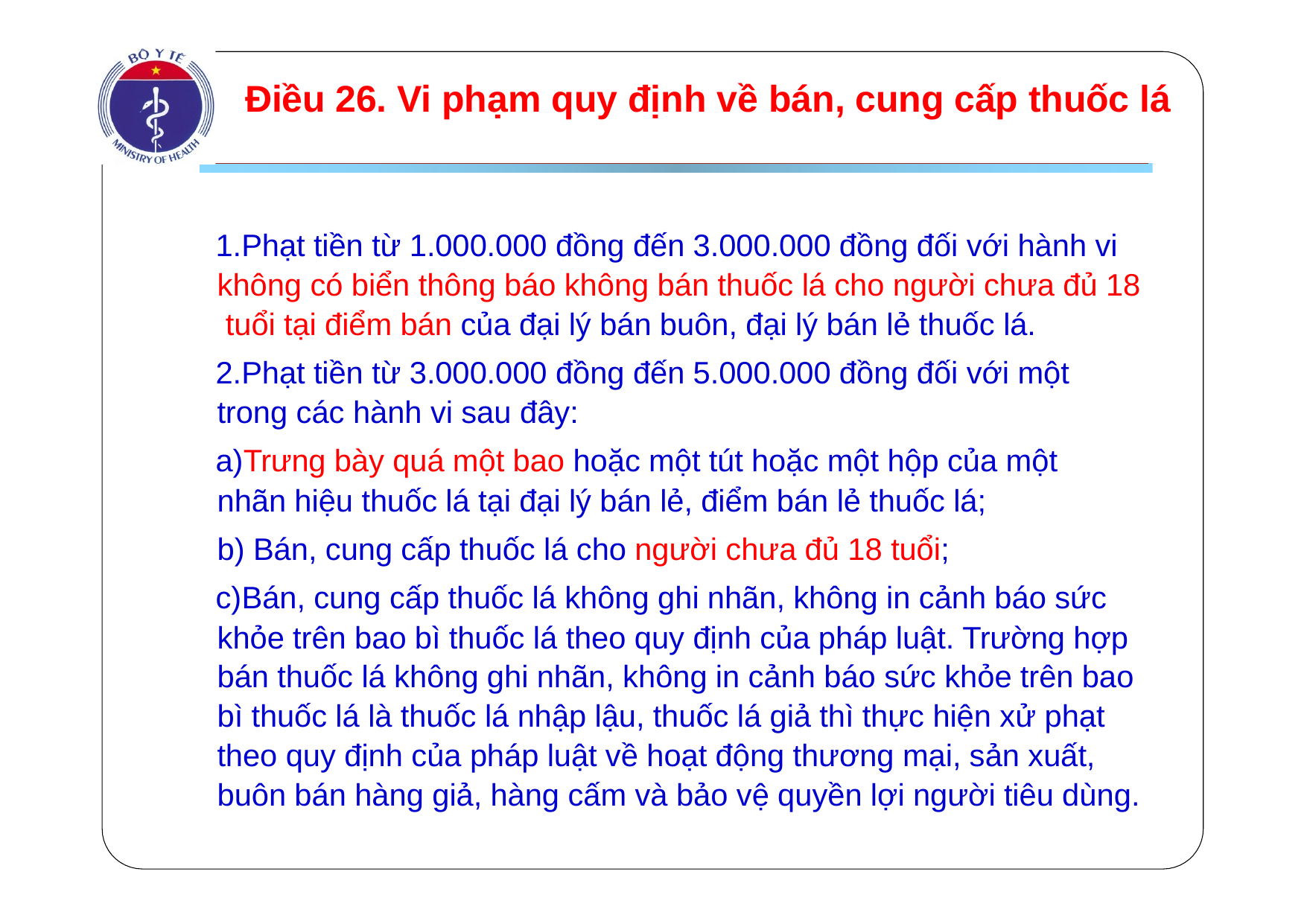

# Điều 26. Vi phạm quy định về bán, cung cấp thuốc lá
Phạt tiền từ 1.000.000 đồng đến 3.000.000 đồng đối với hành vi  không có biển thông báo không bán thuốc lá cho người chưa đủ 18  tuổi tại điểm bán của đại lý bán buôn, đại lý bán lẻ thuốc lá.
Phạt tiền từ 3.000.000 đồng đến 5.000.000 đồng đối với một  trong các hành vi sau đây:
Trưng bày quá một bao hoặc một tút hoặc một hộp của một  nhãn hiệu thuốc lá tại đại lý bán lẻ, điểm bán lẻ thuốc lá;
Bán, cung cấp thuốc lá cho người chưa đủ 18 tuổi;
Bán, cung cấp thuốc lá không ghi nhãn, không in cảnh báo sức  khỏe trên bao bì thuốc lá theo quy định của pháp luật. Trường hợp  bán thuốc lá không ghi nhãn, không in cảnh báo sức khỏe trên bao  bì thuốc lá là thuốc lá nhập lậu, thuốc lá giả thì thực hiện xử phạt  theo quy định của pháp luật về hoạt động thương mại, sản xuất,  buôn bán hàng giả, hàng cấm và bảo vệ quyền lợi người tiêu dùng.